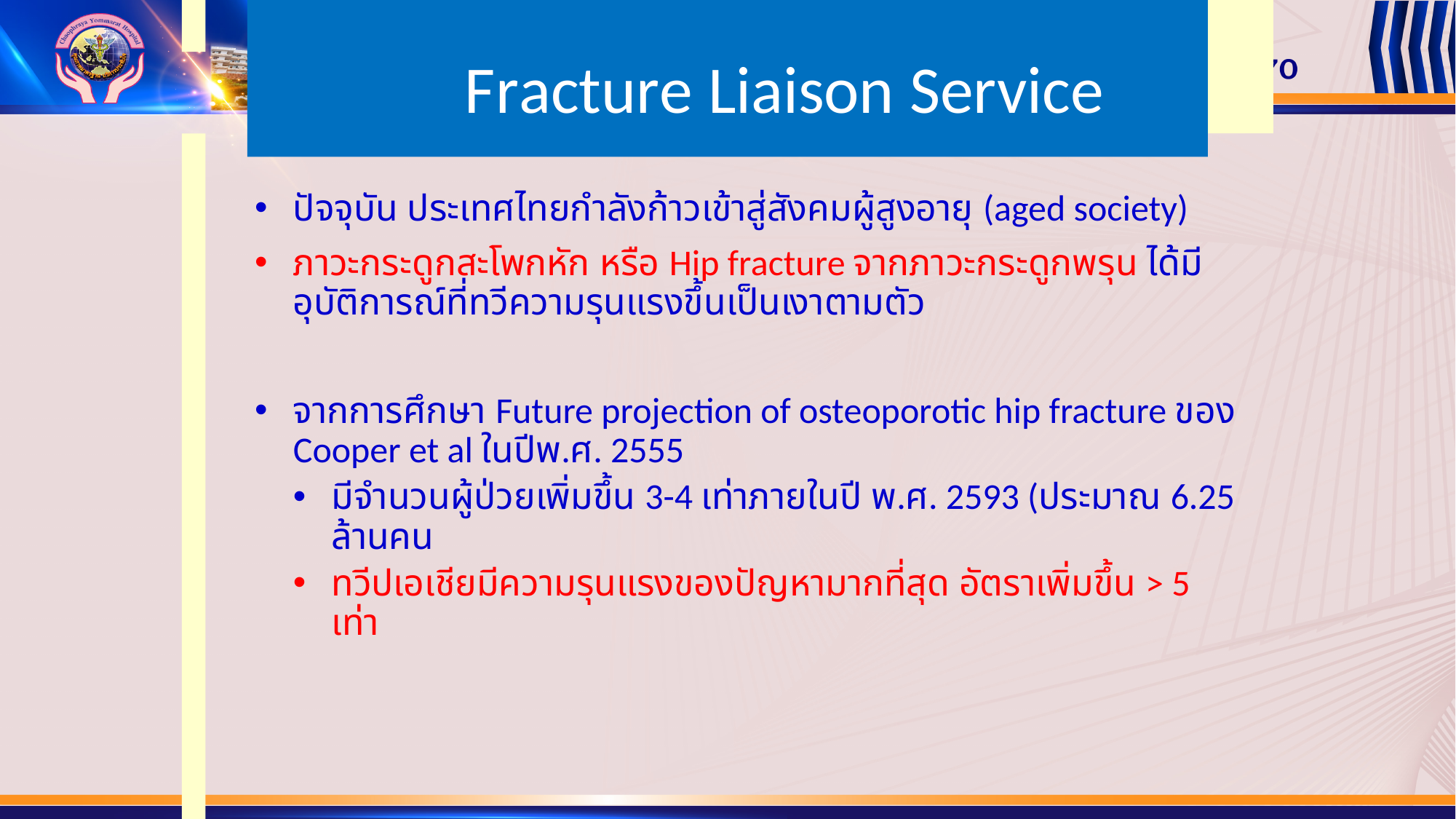

# Fracture Liaison Service

ปัจจุบัน ประเทศไทยกำลังก้าวเข้าสู่สังคมผู้สูงอายุ (aged society)
ภาวะกระดูกสะโพกหัก หรือ Hip fracture จากภาวะกระดูกพรุน ได้มีอุบัติการณ์ที่ทวีความรุนแรงขึ้นเป็นเงาตามตัว

จากการศึกษา Future projection of osteoporotic hip fracture ของ Cooper et al ในปีพ.ศ. 2555
มีจำนวนผู้ป่วยเพิ่มขึ้น 3-4 เท่าภายในปี พ.ศ. 2593 (ประมาณ 6.25 ล้านคน
ทวีปเอเชียมีความรุนแรงของปัญหามากที่สุด อัตราเพิ่มขึ้น > 5 เท่า